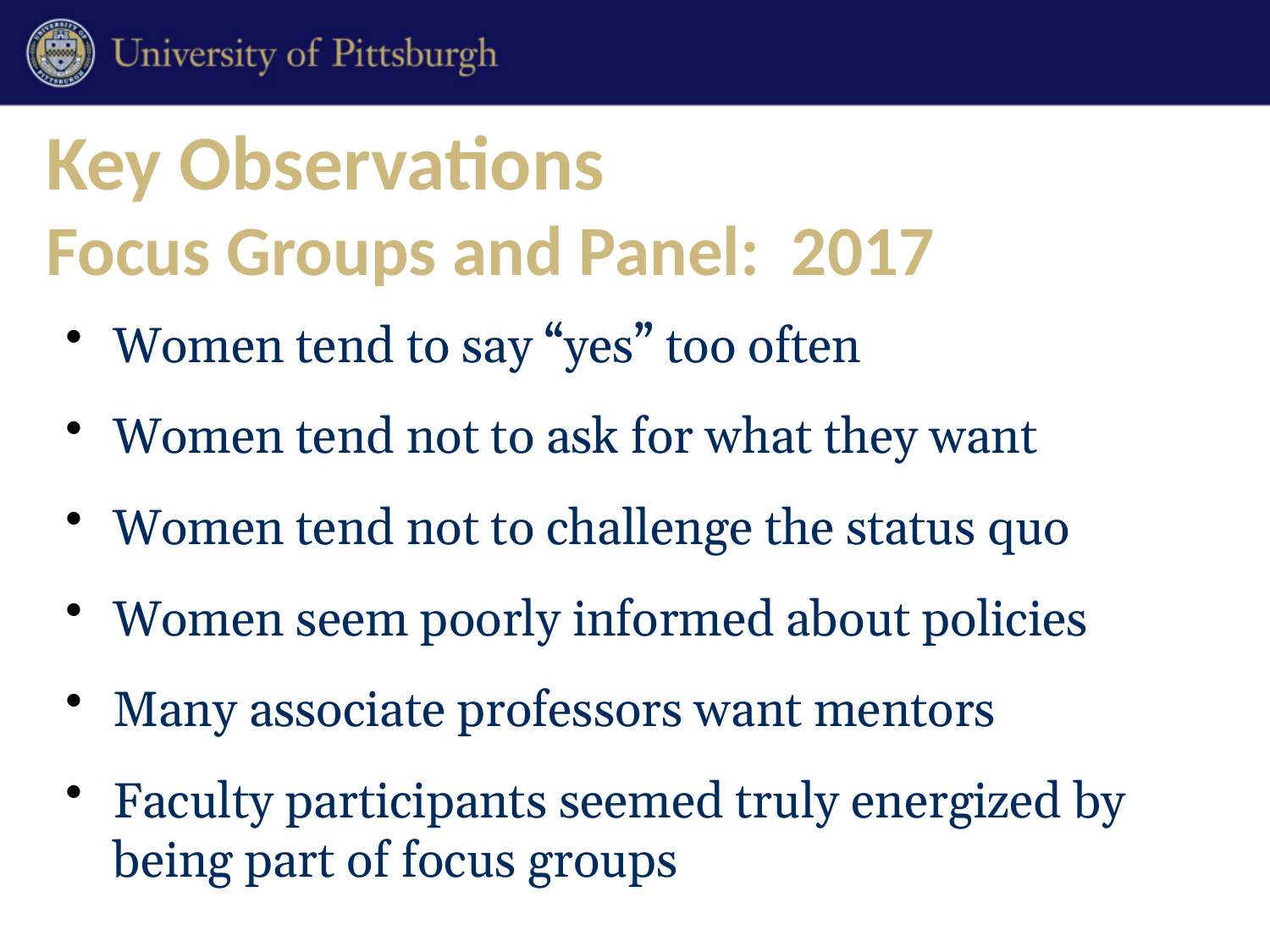

# Key Observations Focus Groups and Panel:  2017
Women tend to say “yes” too often
Women tend not to ask for what they want
Women tend not to challenge the status quo
Women seem poorly informed about policies
Many associate professors want mentors
Faculty participants seemed truly energized by being part of focus groups